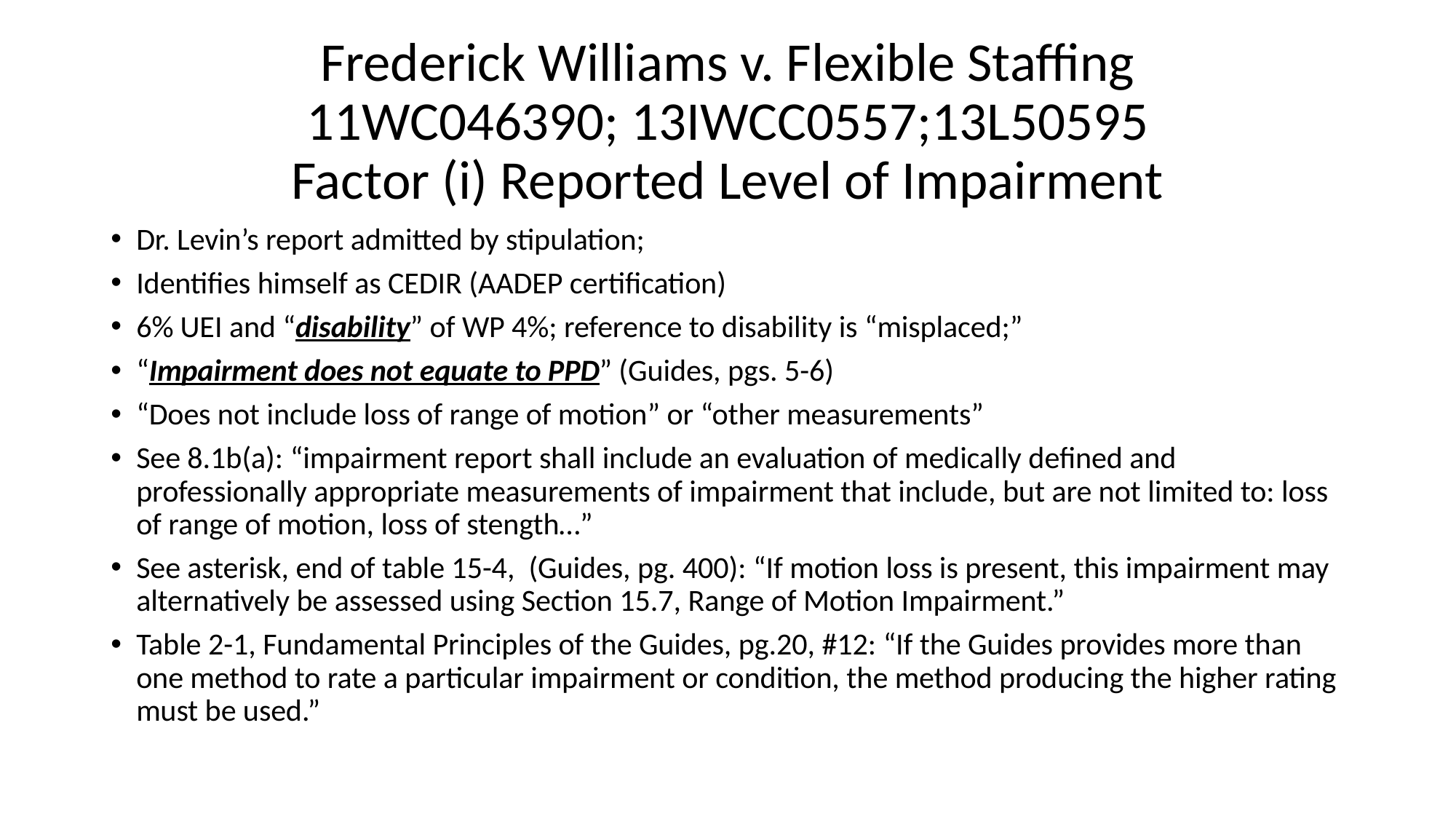

# Frederick Williams v. Flexible Staffing 11WC046390; 13IWCC0557;13L50595 Factor (i) Reported Level of Impairment
Dr. Levin’s report admitted by stipulation;
Identifies himself as CEDIR (AADEP certification)
6% UEI and “disability” of WP 4%; reference to disability is “misplaced;”
“Impairment does not equate to PPD” (Guides, pgs. 5-6)
“Does not include loss of range of motion” or “other measurements”
See 8.1b(a): “impairment report shall include an evaluation of medically defined and professionally appropriate measurements of impairment that include, but are not limited to: loss of range of motion, loss of stength…”
See asterisk, end of table 15-4,  (Guides, pg. 400): “If motion loss is present, this impairment may alternatively be assessed using Section 15.7, Range of Motion Impairment.”
Table 2-1, Fundamental Principles of the Guides, pg.20, #12: “If the Guides provides more than one method to rate a particular impairment or condition, the method producing the higher rating must be used.”